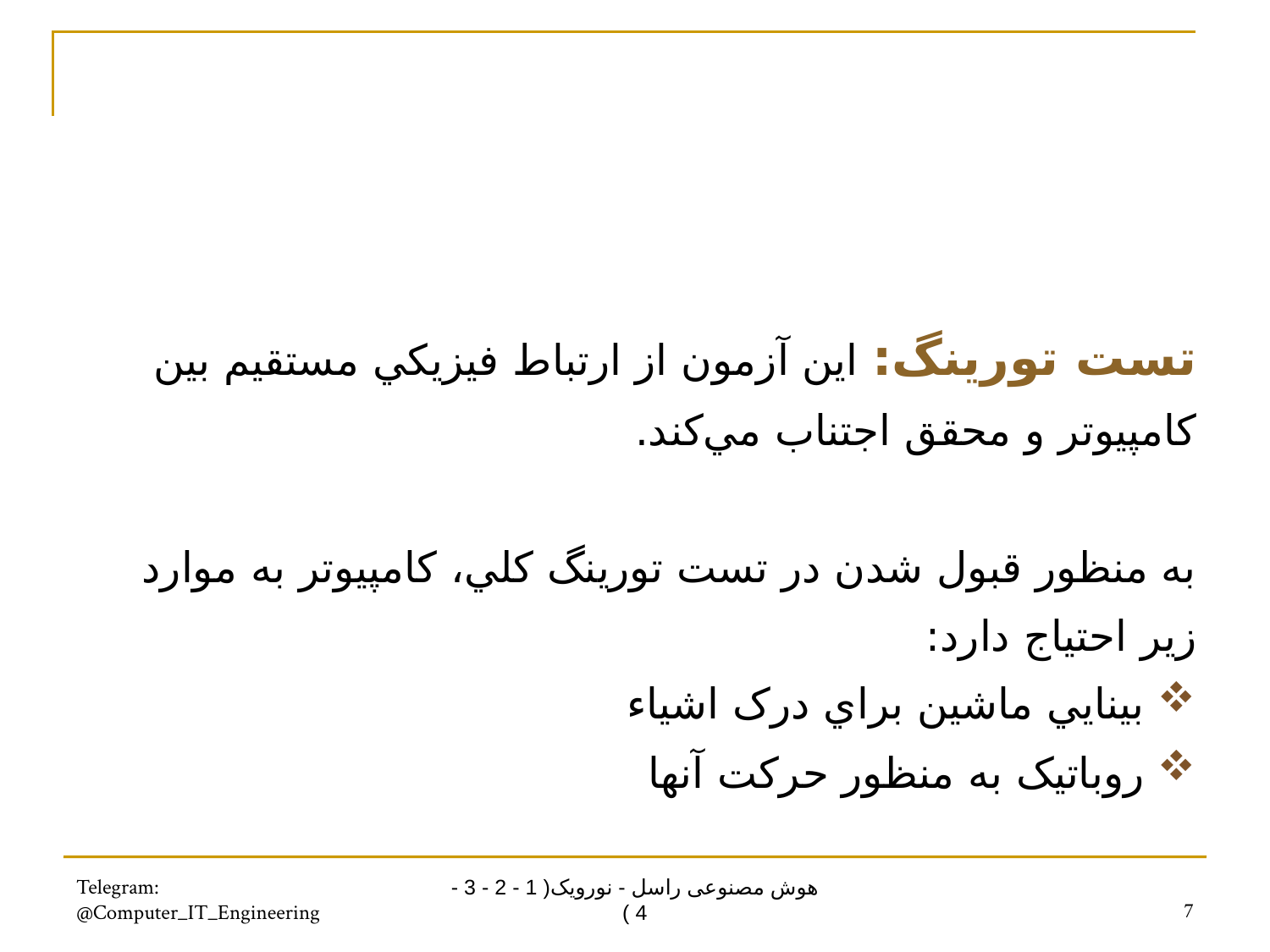

تست تورينگ: اين آزمون از ارتباط فيزيکي مستقيم بين کامپيوتر و محقق اجتناب مي‌کند.

به منظور قبول شدن در تست تورينگ کلي، کامپيوتر به موارد زير احتياج دارد:
 بينايي ماشين براي درک اشياء
 روباتيک به منظور حرکت آنها
Telegram: @Computer_IT_Engineering
7
هوش مصنوعی راسل - نورویک( 1 - 2 - 3 - 4 )